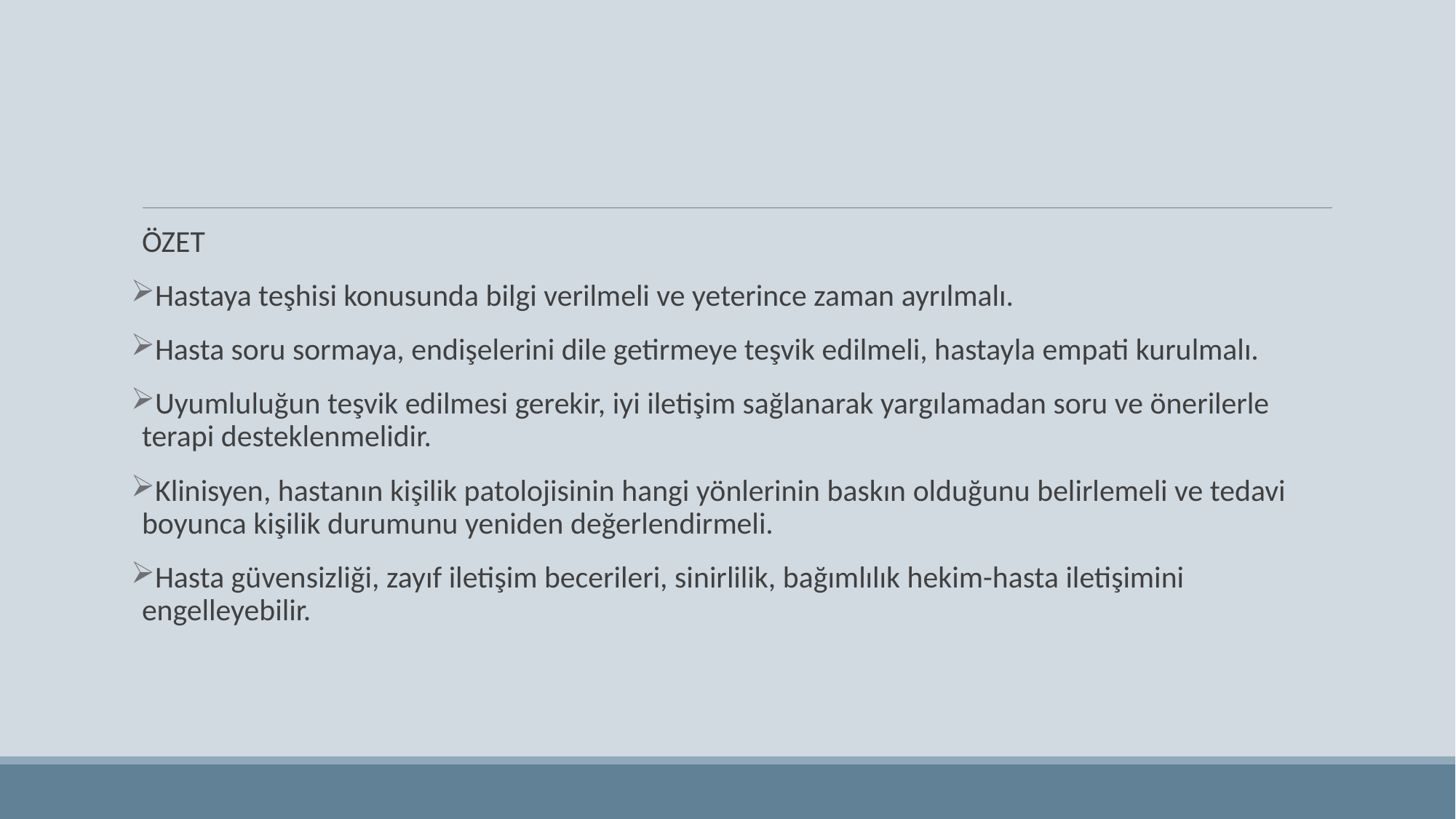

#
ÖZET
Hastaya teşhisi konusunda bilgi verilmeli ve yeterince zaman ayrılmalı.
Hasta soru sormaya, endişelerini dile getirmeye teşvik edilmeli, hastayla empati kurulmalı.
Uyumluluğun teşvik edilmesi gerekir, iyi iletişim sağlanarak yargılamadan soru ve önerilerle terapi desteklenmelidir.
Klinisyen, hastanın kişilik patolojisinin hangi yönlerinin baskın olduğunu belirlemeli ve tedavi boyunca kişilik durumunu yeniden değerlendirmeli.
Hasta güvensizliği, zayıf iletişim becerileri, sinirlilik, bağımlılık hekim-hasta iletişimini engelleyebilir.